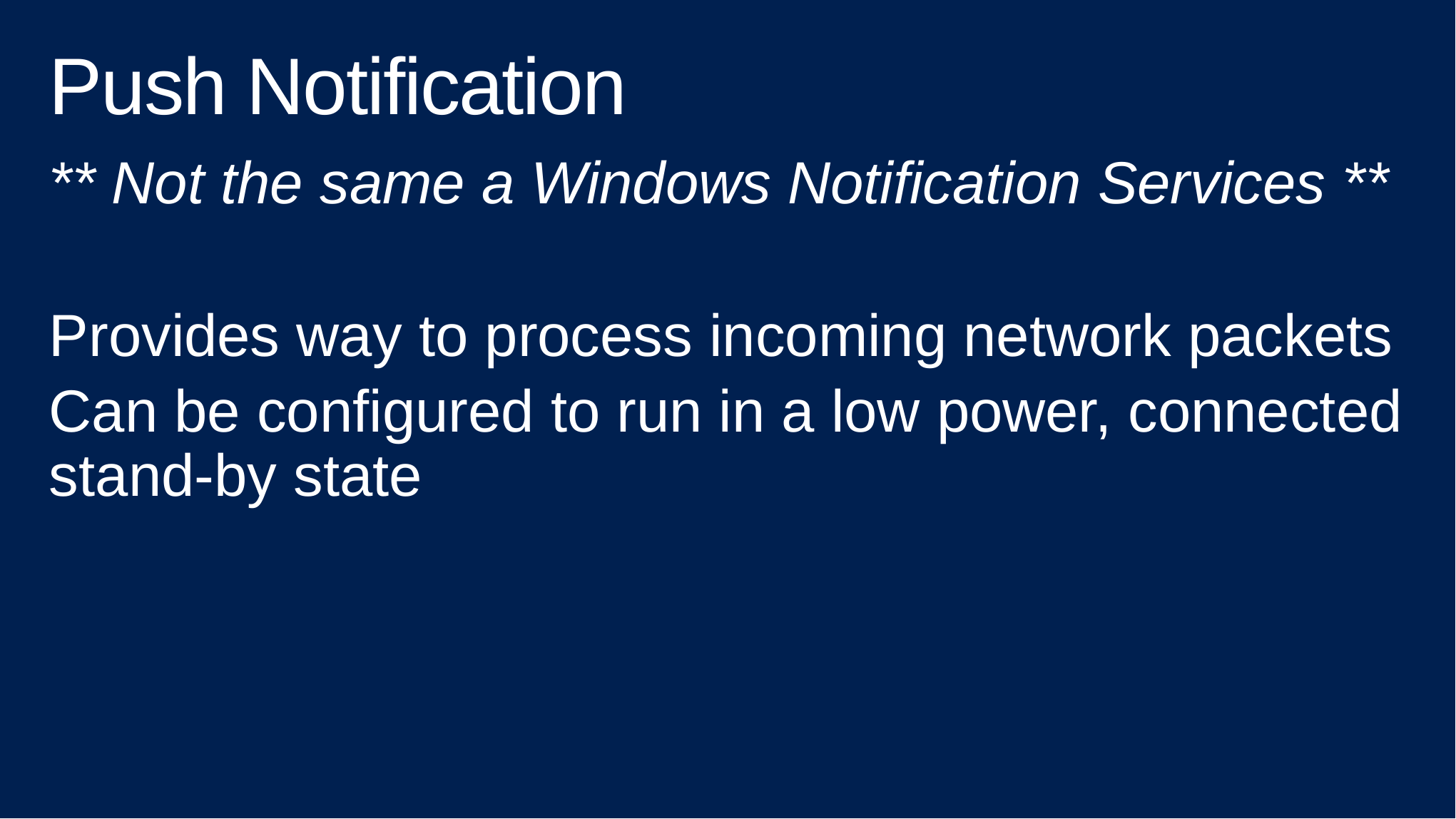

# Push Notification
** Not the same a Windows Notification Services **

Provides way to process incoming network packets
Can be configured to run in a low power, connected stand-by state